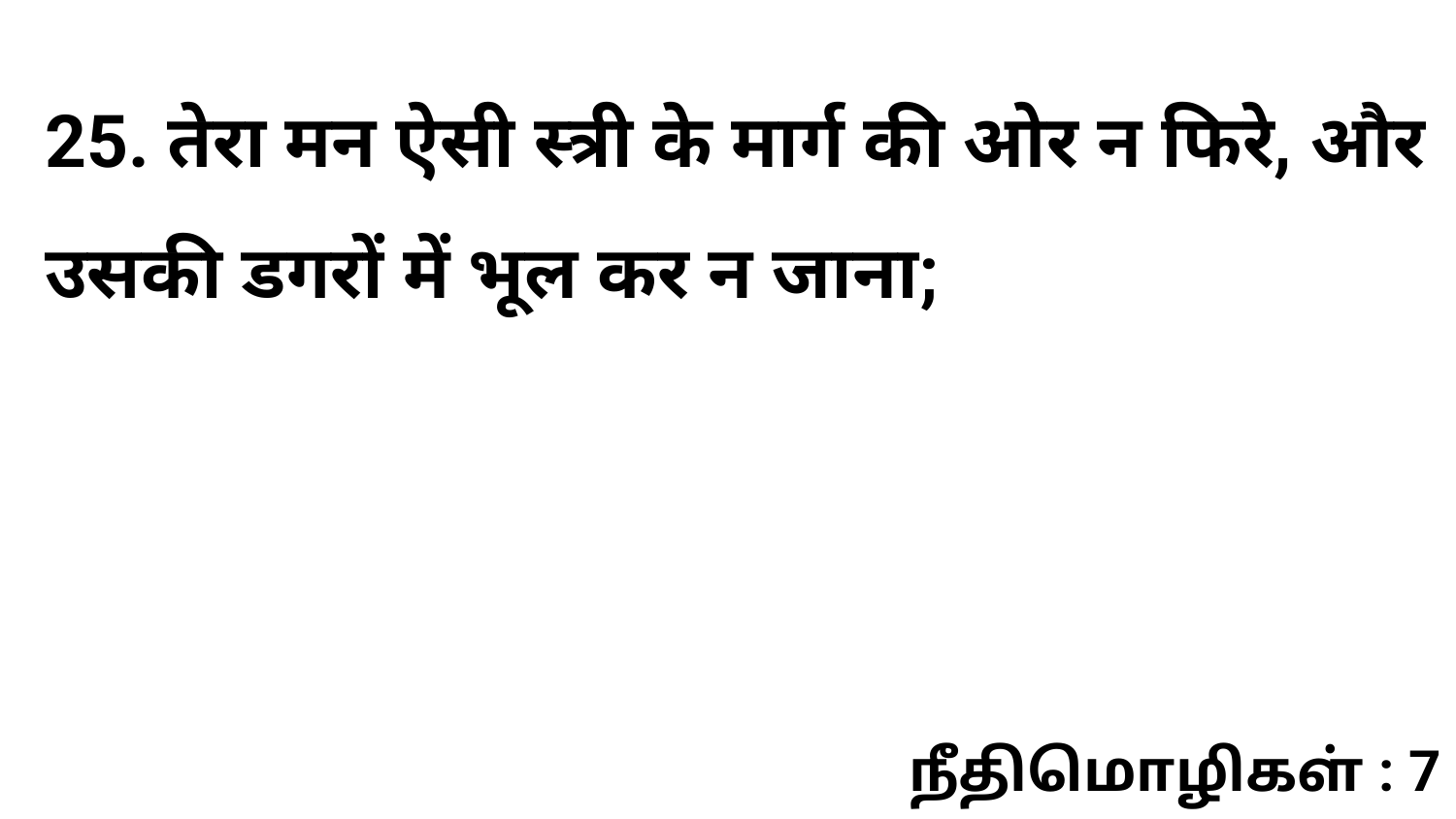

25. तेरा मन ऐसी स्त्री के मार्ग की ओर न फिरे, और उसकी डगरों में भूल कर न जाना;
நீதிமொழிகள் : 7